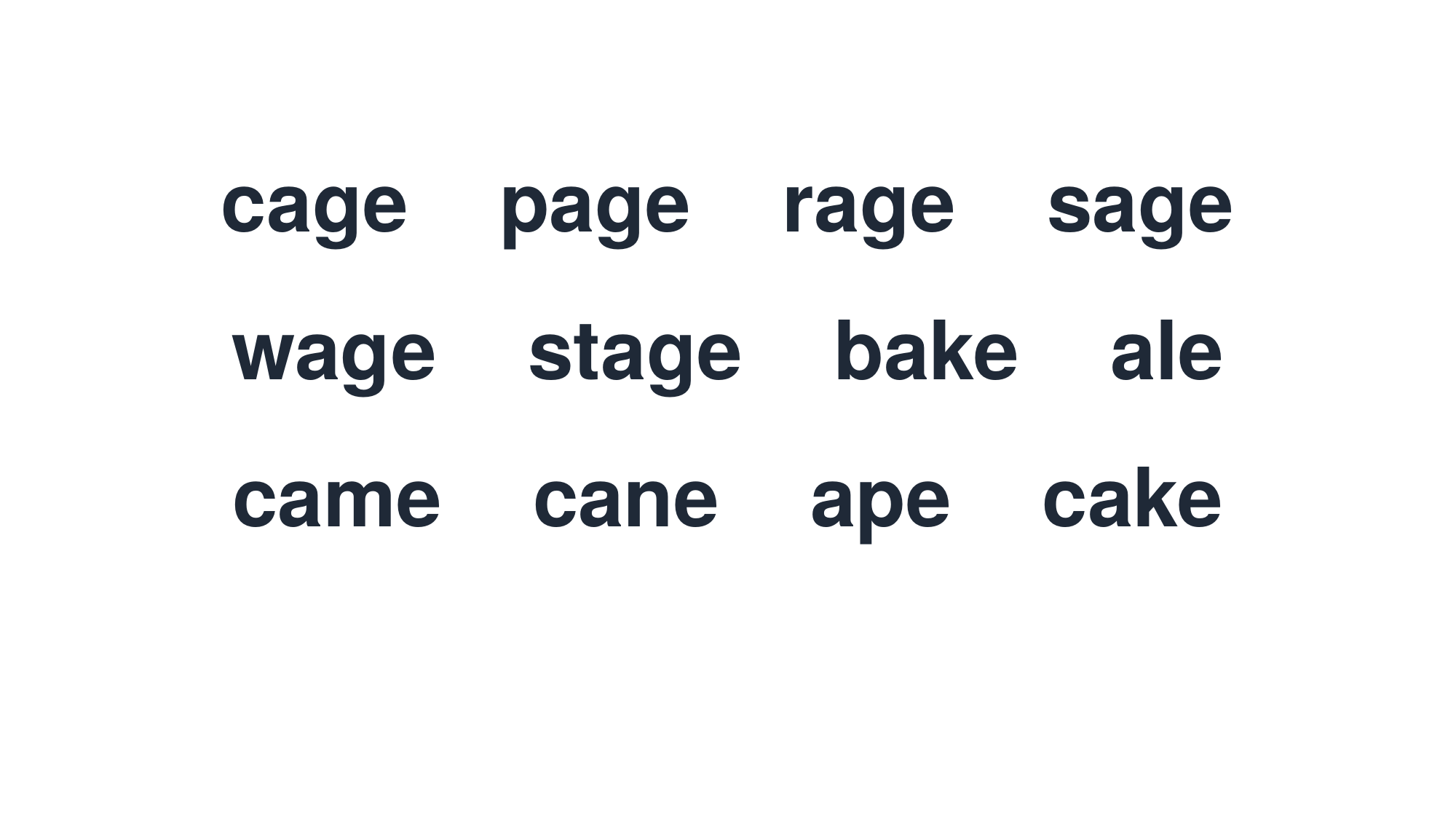

cage    page    rage    sage
wage    stage    bake    ale
came    cane    ape    cake